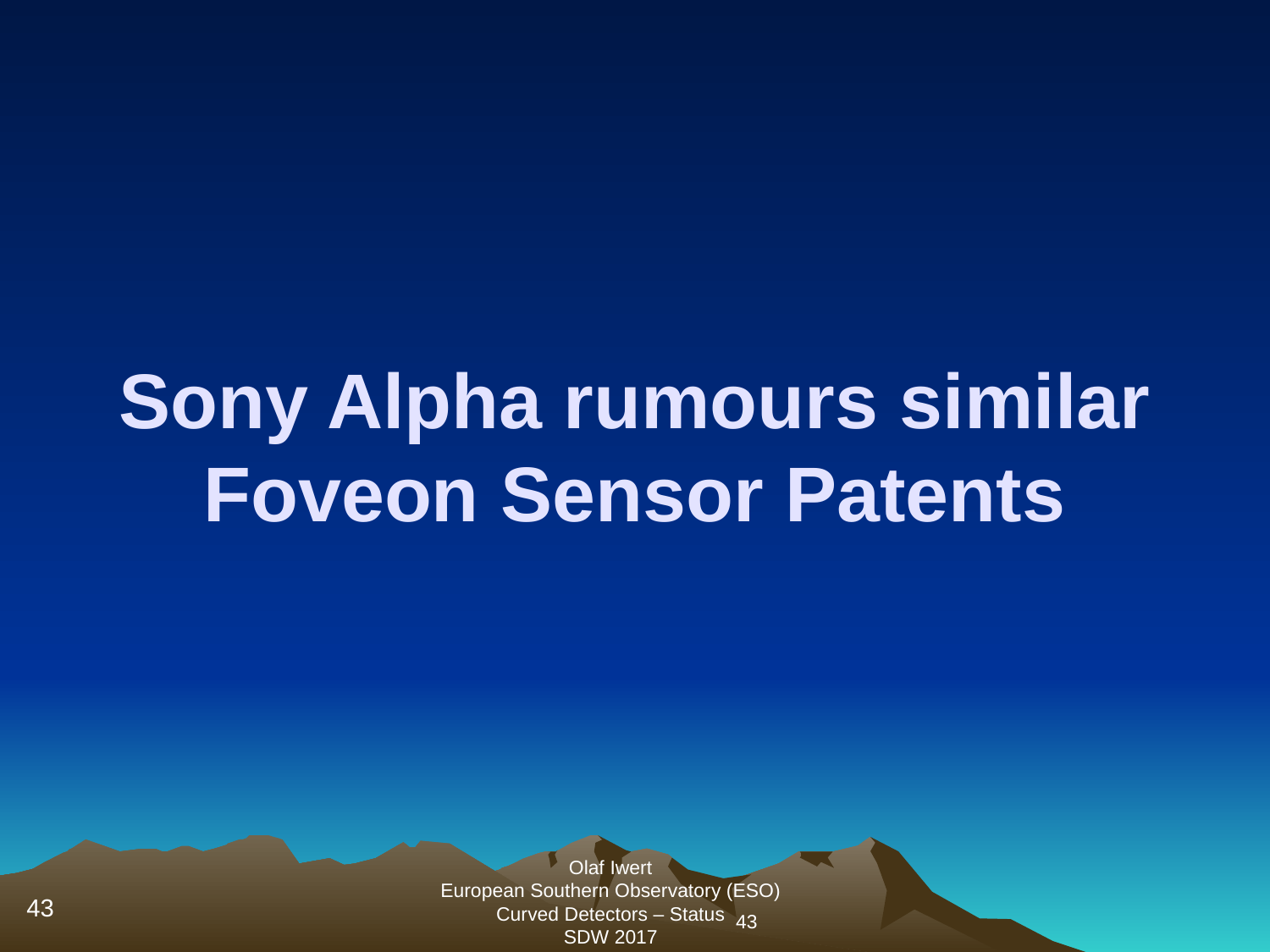

# Sony Alpha rumours similar Foveon Sensor Patents
43